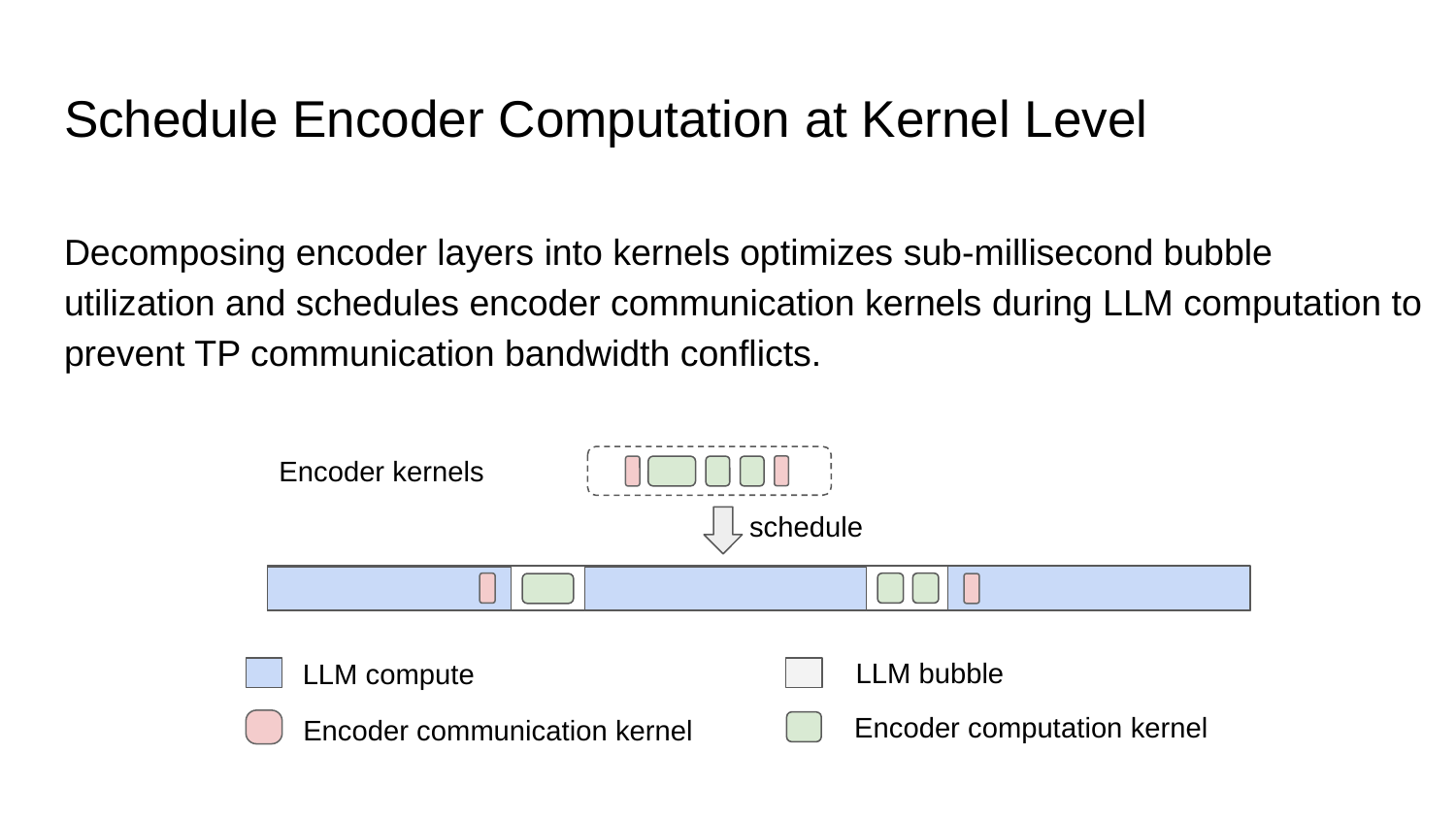

# Schedule Encoder Computation at Kernel Level
Decomposing encoder layers into kernels optimizes sub-millisecond bubble utilization and schedules encoder communication kernels during LLM computation to prevent TP communication bandwidth conflicts.
Encoder kernels

schedule

LLM bubble
LLM compute

Encoder computation kernel
Encoder communication kernel